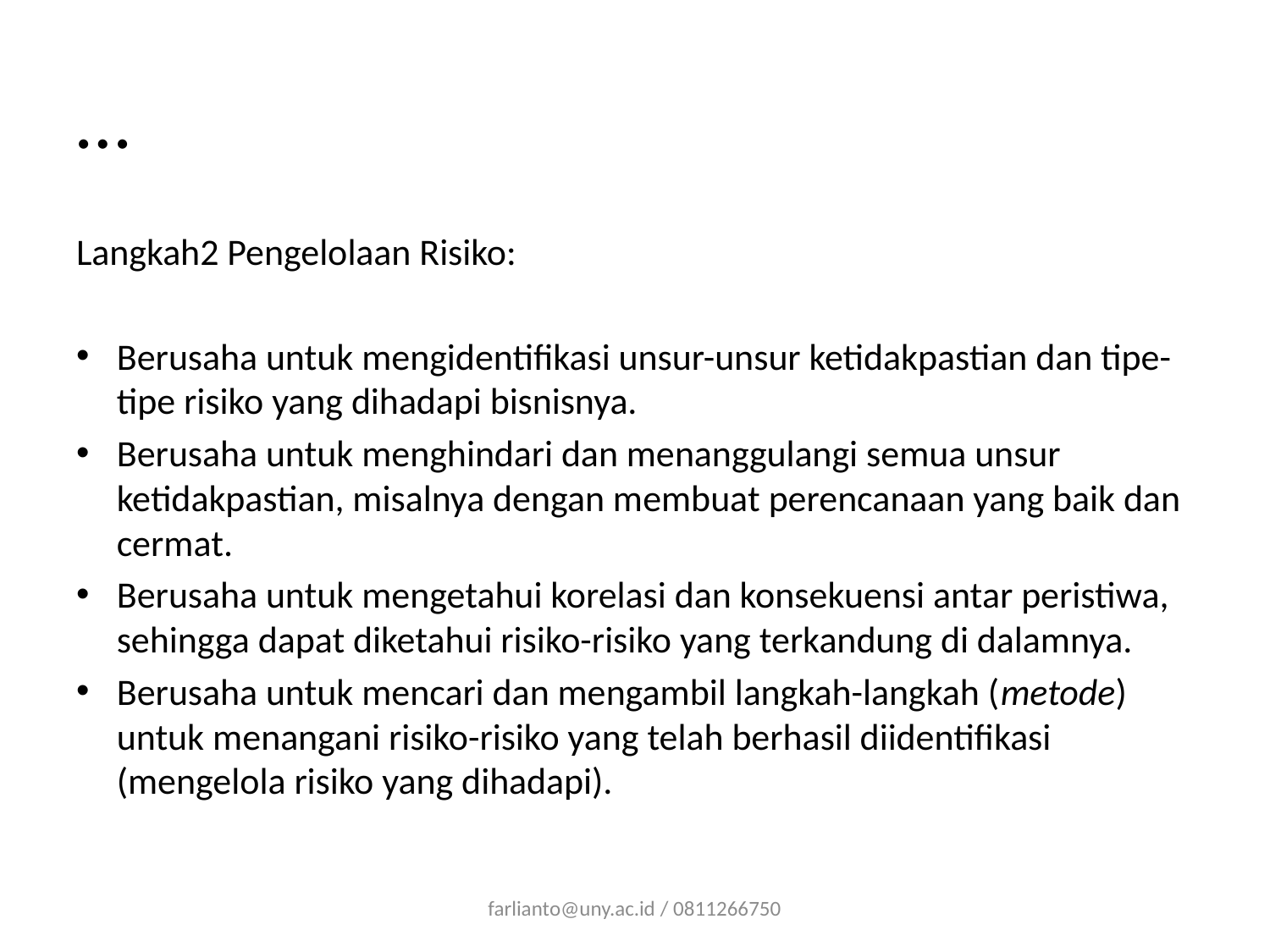

# …
Langkah2 Pengelolaan Risiko:

Berusaha untuk mengidentifikasi unsur-unsur ketidakpastian dan tipe-tipe risiko yang dihadapi bisnisnya.
Berusaha untuk menghindari dan menanggulangi semua unsur ketidakpastian, misalnya dengan membuat perencanaan yang baik dan cermat.
Berusaha untuk mengetahui korelasi dan konsekuensi antar peristiwa, sehingga dapat diketahui risiko-risiko yang terkandung di dalamnya.
Berusaha untuk mencari dan mengambil langkah-langkah (metode) untuk menangani risiko-risiko yang telah berhasil diidentifikasi (mengelola risiko yang dihadapi).
farlianto@uny.ac.id / 0811266750